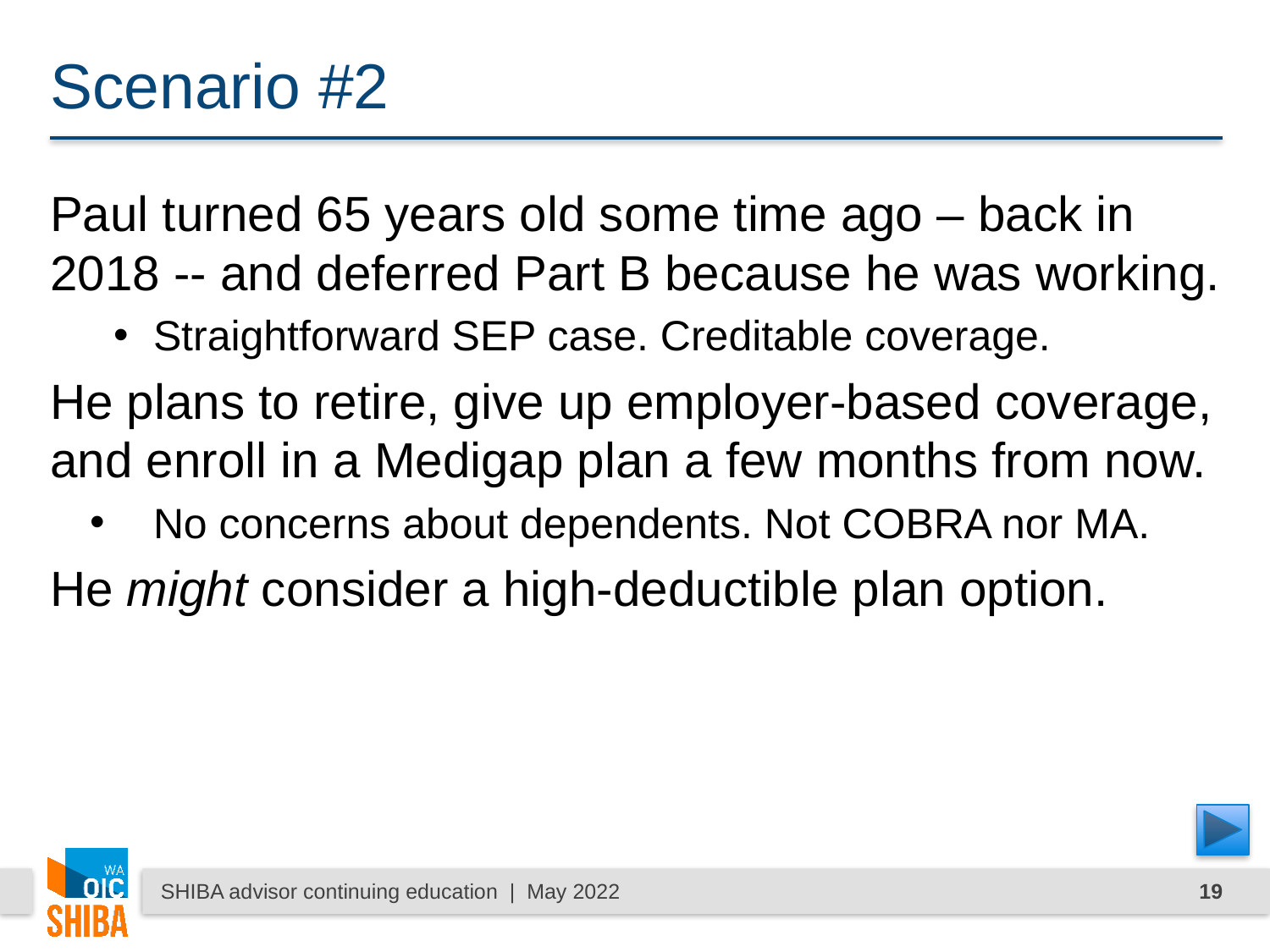

# Scenario #2
Paul turned 65 years old some time ago – back in 2018 -- and deferred Part B because he was working.
Straightforward SEP case. Creditable coverage.
He plans to retire, give up employer-based coverage, and enroll in a Medigap plan a few months from now.
No concerns about dependents. Not COBRA nor MA.
He might consider a high-deductible plan option.

SHIBA advisor continuing education  |  May 2022
19